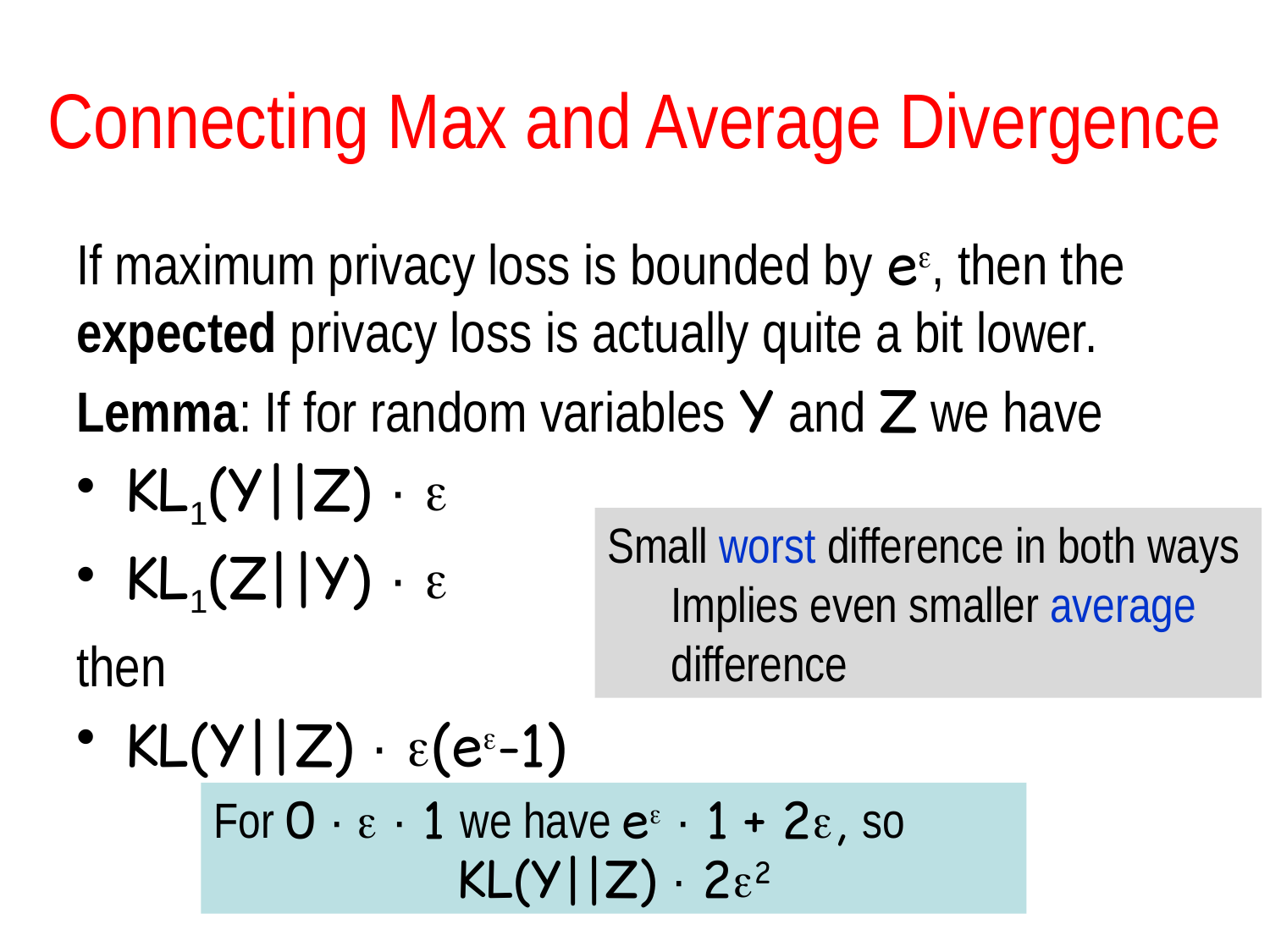

# Connecting Max and Average Divergence
If maximum privacy loss is bounded by eε, then the expected privacy loss is actually quite a bit lower.
Lemma: If for random variables Y and Z we have
KL1(Y||Z) · ε
KL1(Z||Y) · ε
then
KL(Y||Z) · ε(eε-1)

Small worst difference in both ways
Implies even smaller average difference
For 0 · ε · 1 we have eε · 1 + 2ε, so
KL(Y||Z) · 2ε2